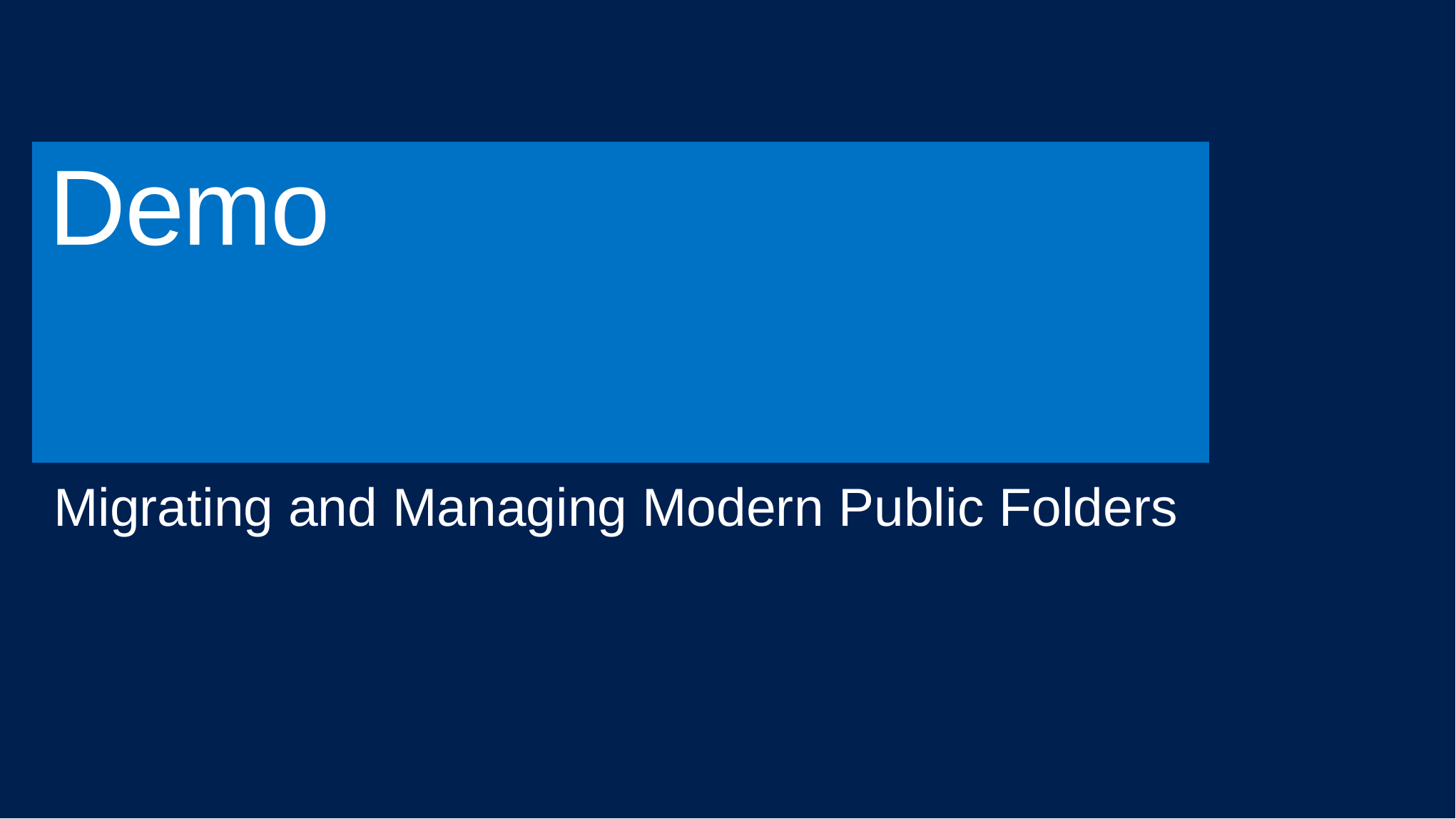

# Demo
Migrating and Managing Modern Public Folders